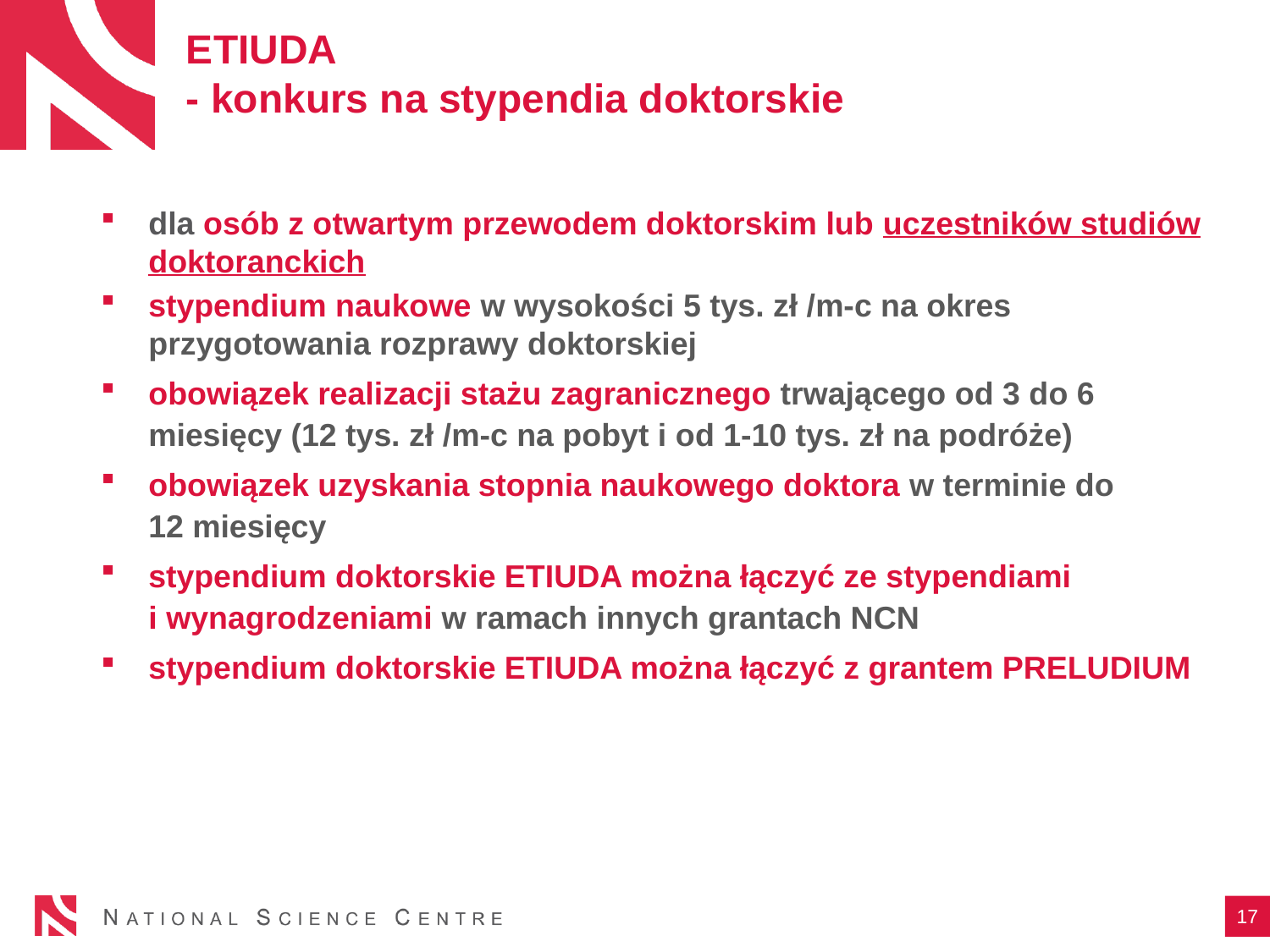

# ETIUDA - konkurs na stypendia doktorskie
dla osób z otwartym przewodem doktorskim lub uczestników studiów doktoranckich
stypendium naukowe w wysokości 5 tys. zł /m-c na okres przygotowania rozprawy doktorskiej
obowiązek realizacji stażu zagranicznego trwającego od 3 do 6 miesięcy (12 tys. zł /m-c na pobyt i od 1-10 tys. zł na podróże)
obowiązek uzyskania stopnia naukowego doktora w terminie do
12 miesięcy
stypendium doktorskie ETIUDA można łączyć ze stypendiami
i wynagrodzeniami w ramach innych grantach NCN
stypendium doktorskie ETIUDA można łączyć z grantem PRELUDIUM

17